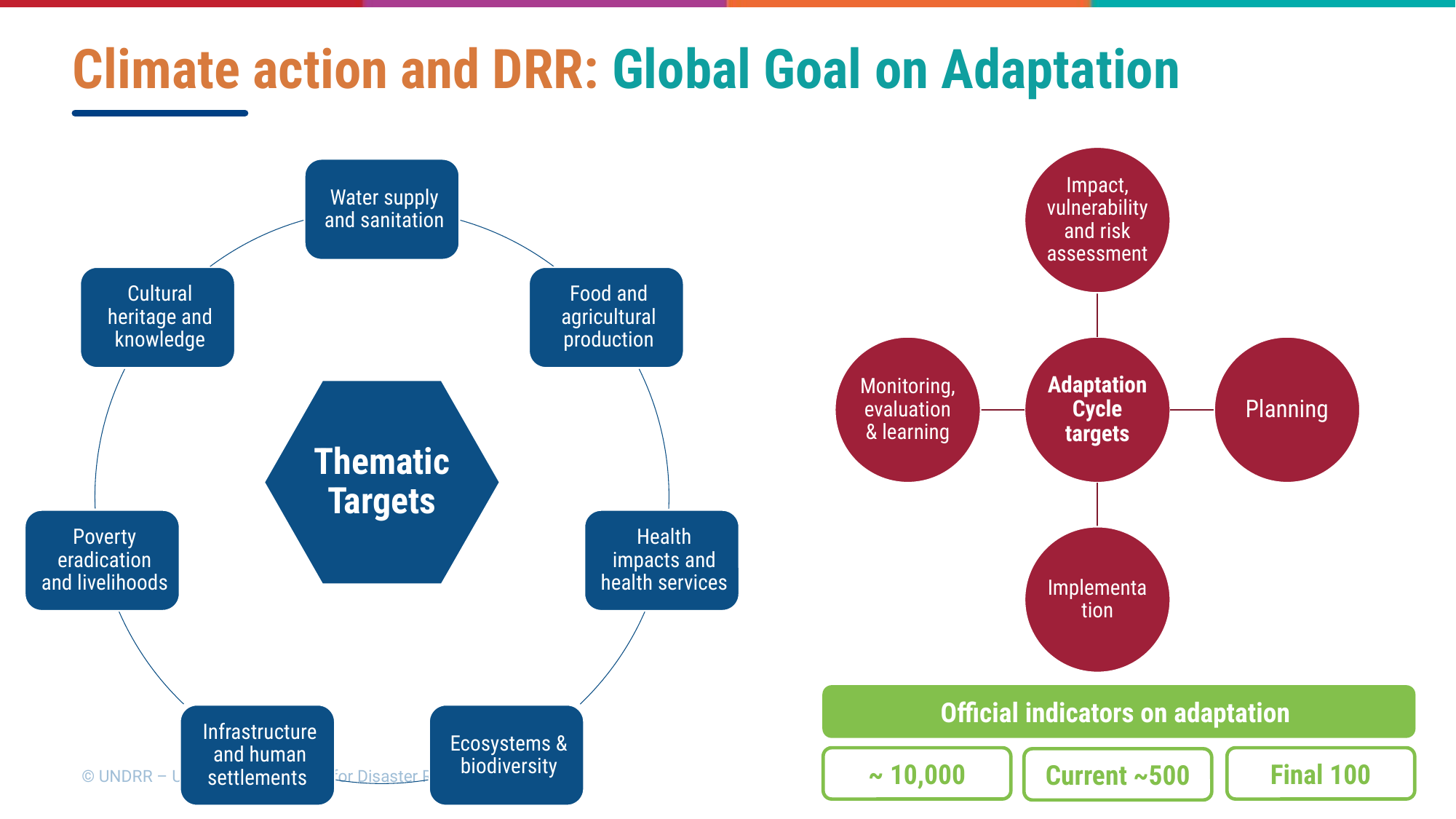

# Climate action and DRR: Global Goal on Adaptation
Adaptation Cycle targets

Impact, vulnerability and risk assessment

Planning

Implementation

Monitoring, evaluation & learning
Water supply and sanitation
Food and agricultural production
Health impacts and health services
Ecosystems & biodiversity
Infrastructure and human settlements
Poverty eradication and livelihoods
Cultural heritage and knowledge

Thematic Targets
Official indicators on adaptation
~ 10,000
Final 100
Current ~500